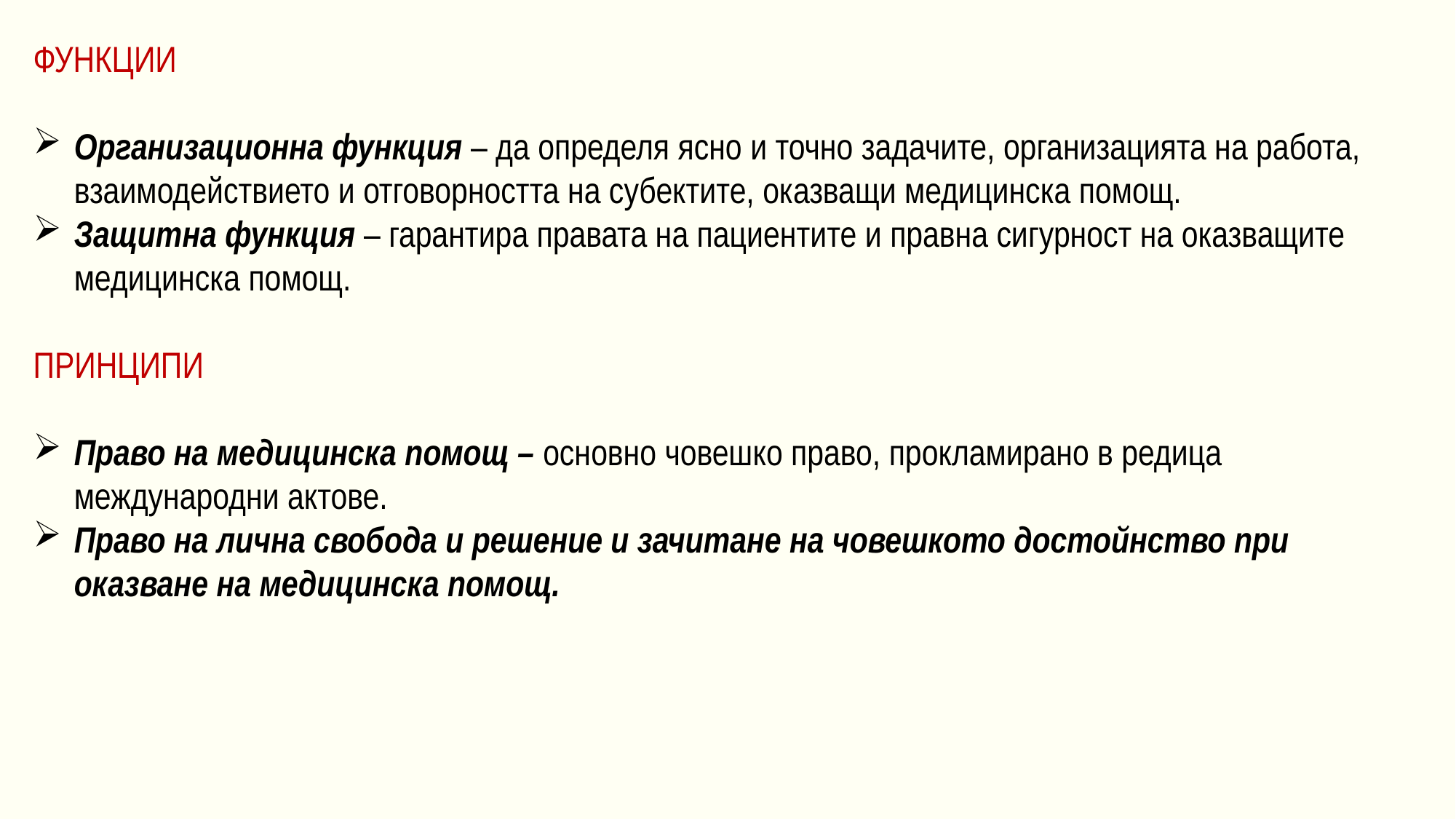

ФУНКЦИИ

Организационна функция – да определя ясно и точно задачите, организацията на работа, взаимодействието и отговорността на субектите, оказващи медицинска помощ.
Защитна функция – гарантира правата на пациентите и правна сигурност на оказващите медицинска помощ.

ПРИНЦИПИ

Право на медицинска помощ – основно човешко право, прокламирано в редица международни актове.
Право на лична свобода и решение и зачитане на човешкото достойнство при оказване на медицинска помощ.